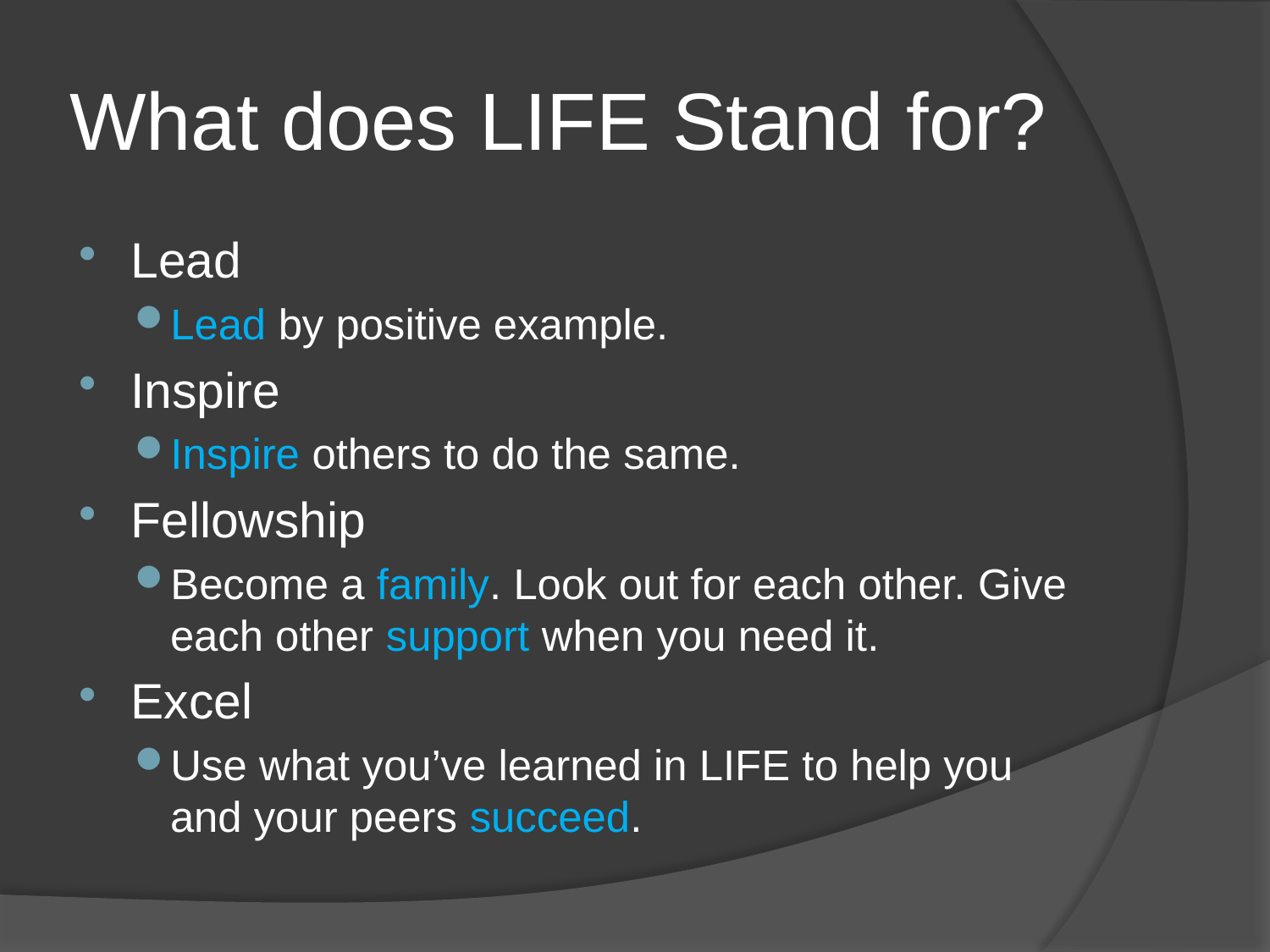

# What does LIFE Stand for?
Lead
Lead by positive example.
Inspire
Inspire others to do the same.
Fellowship
Become a family. Look out for each other. Give each other support when you need it.
Excel
Use what you’ve learned in LIFE to help you and your peers succeed.